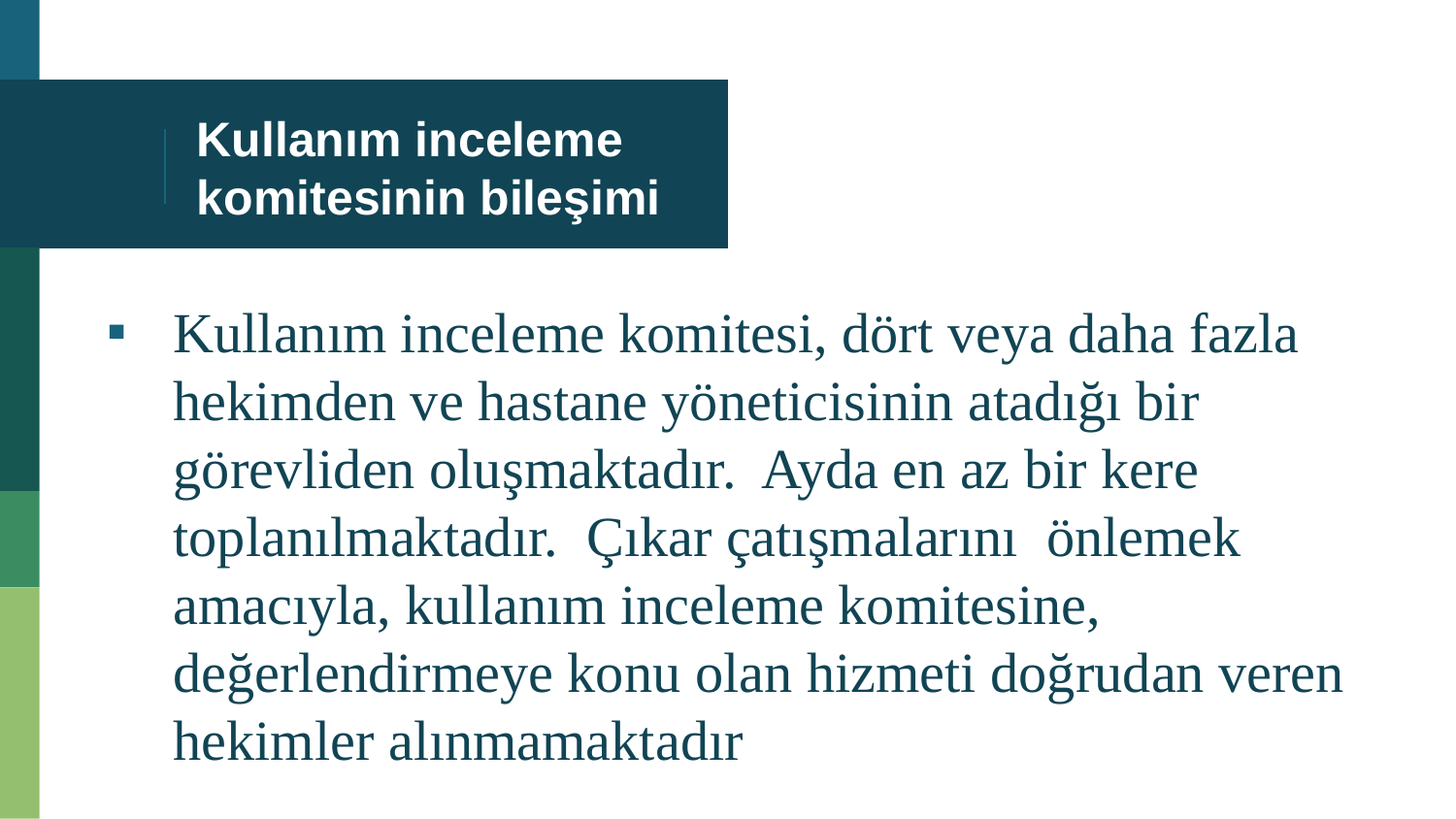

# Kullanım inceleme komitesinin bileşimi
Kullanım inceleme komitesi, dört veya daha fazla hekimden ve hastane yöneticisinin atadığı bir görevliden oluşmaktadır.  Ayda en az bir kere toplanılmaktadır.  Çıkar çatışmalarını  önlemek amacıyla, kullanım inceleme komitesine, değerlendirmeye konu olan hizmeti doğrudan veren hekimler alınmamaktadır